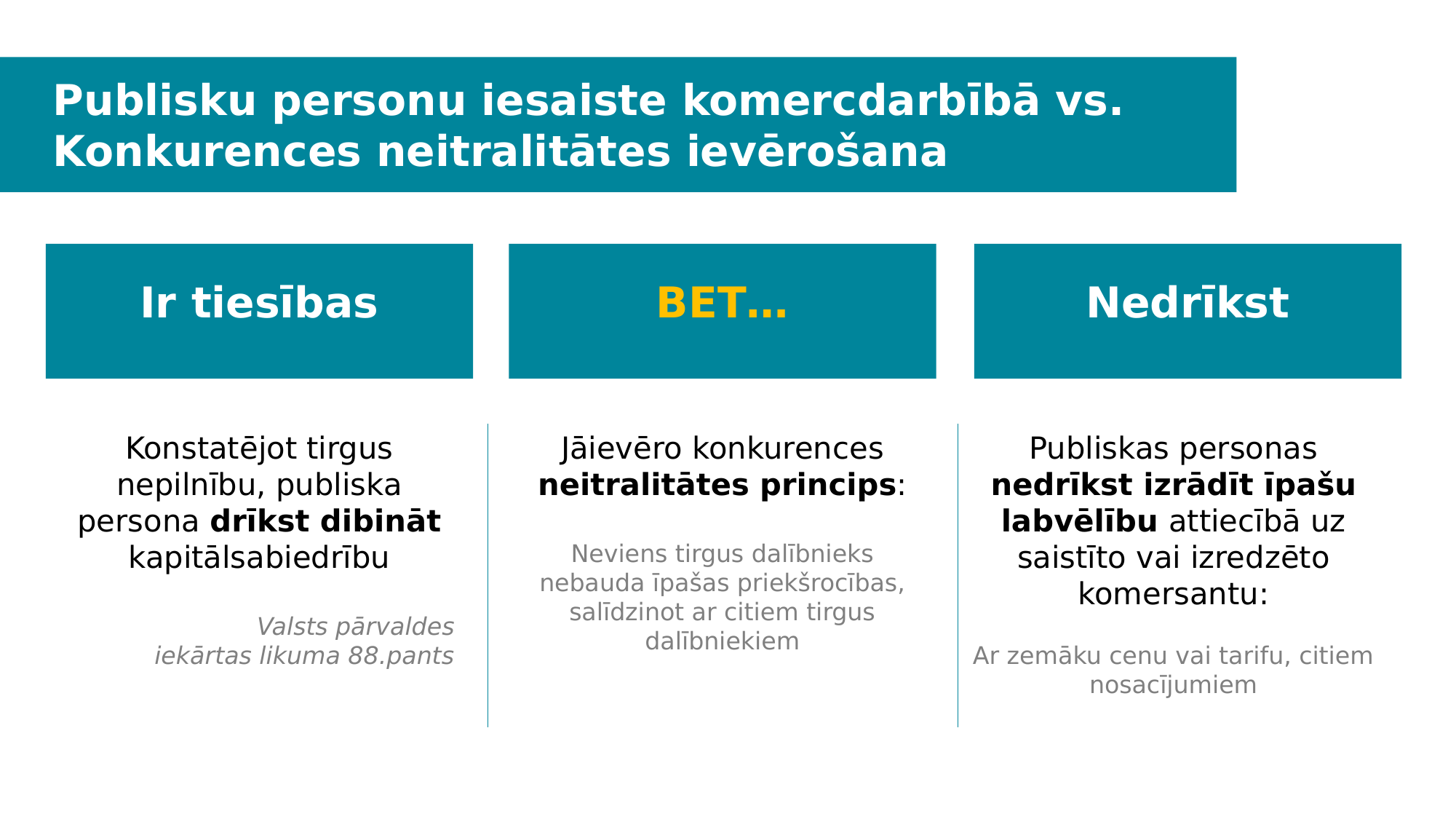

Publisku personu iesaiste komercdarbībā vs. Konkurences neitralitātes ievērošana

Ir tiesības
BET…
Nedrīkst
Konstatējot tirgus nepilnību, publiska persona drīkst dibināt kapitālsabiedrību

Valsts pārvaldes
iekārtas likuma 88.pants

Jāievēro konkurences neitralitātes princips:

Neviens tirgus dalībnieks nebauda īpašas priekšrocības, salīdzinot ar citiem tirgus dalībniekiem
Publiskas personas nedrīkst izrādīt īpašu labvēlību attiecībā uz saistīto vai izredzēto komersantu:

Ar zemāku cenu vai tarifu, citiem nosacījumiem